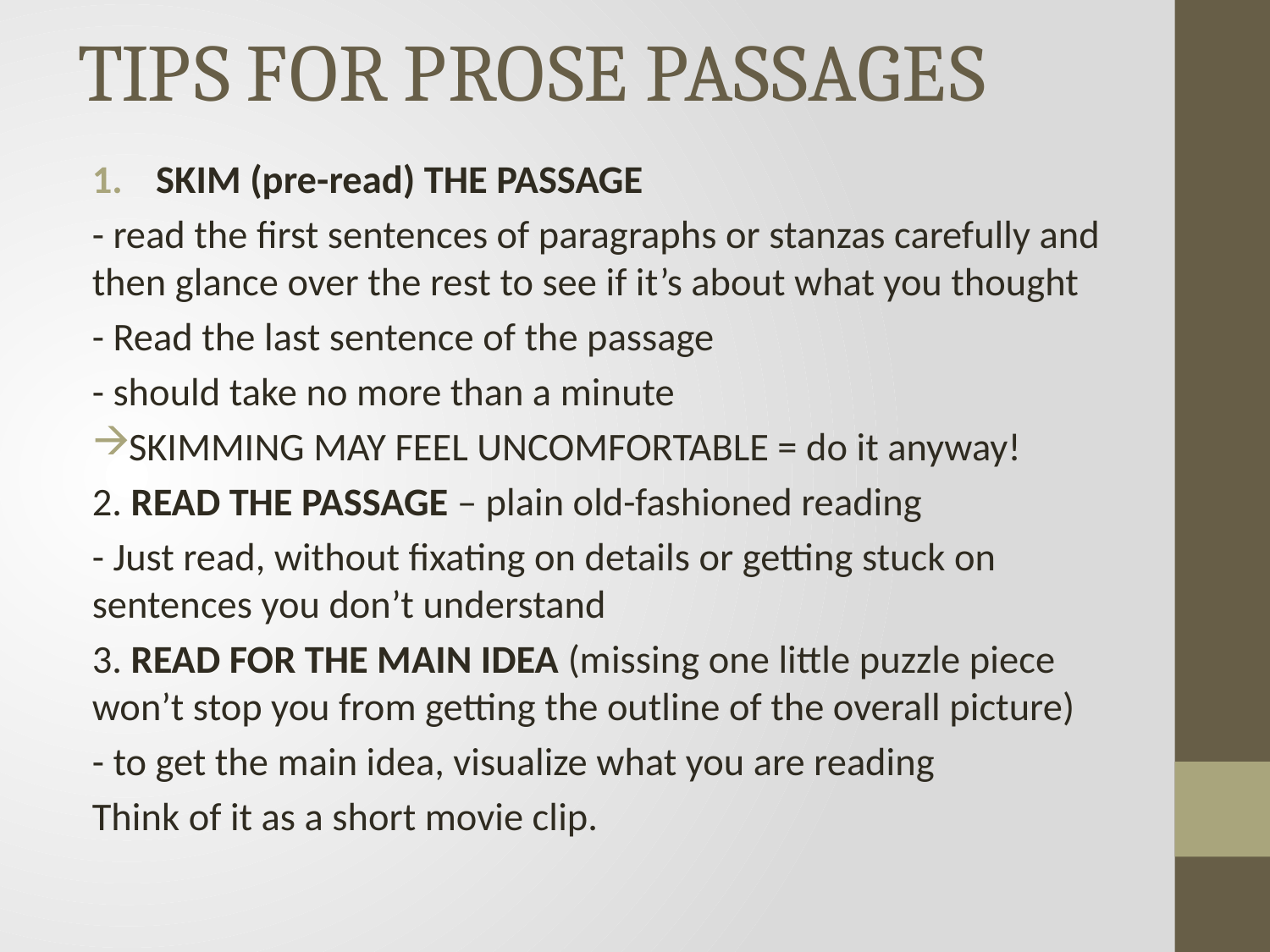

# TIPS FOR PROSE PASSAGES
SKIM (pre-read) THE PASSAGE
- read the first sentences of paragraphs or stanzas carefully and then glance over the rest to see if it’s about what you thought
- Read the last sentence of the passage
- should take no more than a minute
SKIMMING MAY FEEL UNCOMFORTABLE = do it anyway!
2. READ THE PASSAGE – plain old-fashioned reading
	- Just read, without fixating on details or getting stuck on sentences you don’t understand
3. READ FOR THE MAIN IDEA (missing one little puzzle piece won’t stop you from getting the outline of the overall picture)
	- to get the main idea, visualize what you are reading
	Think of it as a short movie clip.